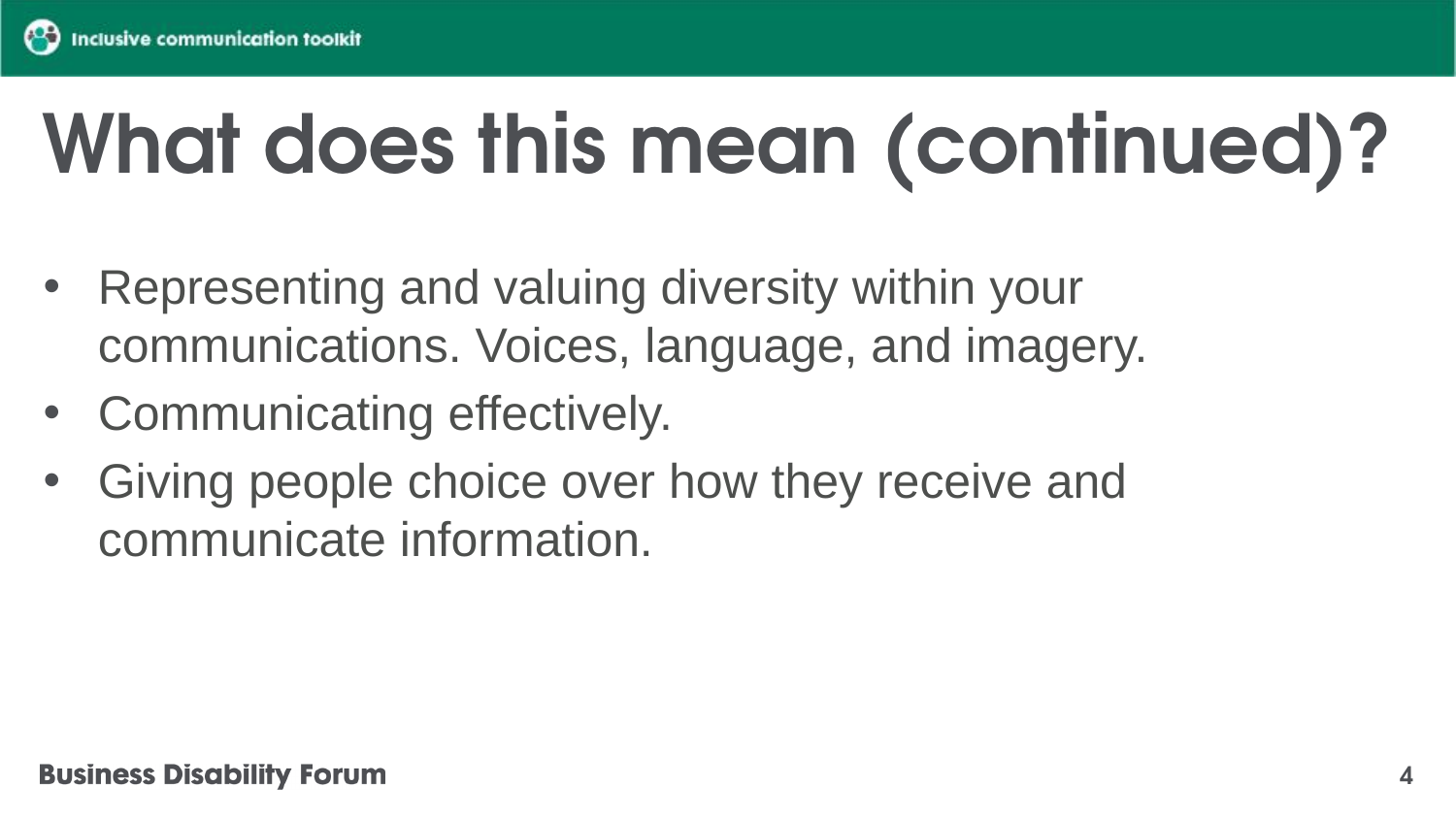

# What does this mean (continued)?
Representing and valuing diversity within your communications. Voices, language, and imagery.
Communicating effectively.
Giving people choice over how they receive and communicate information.